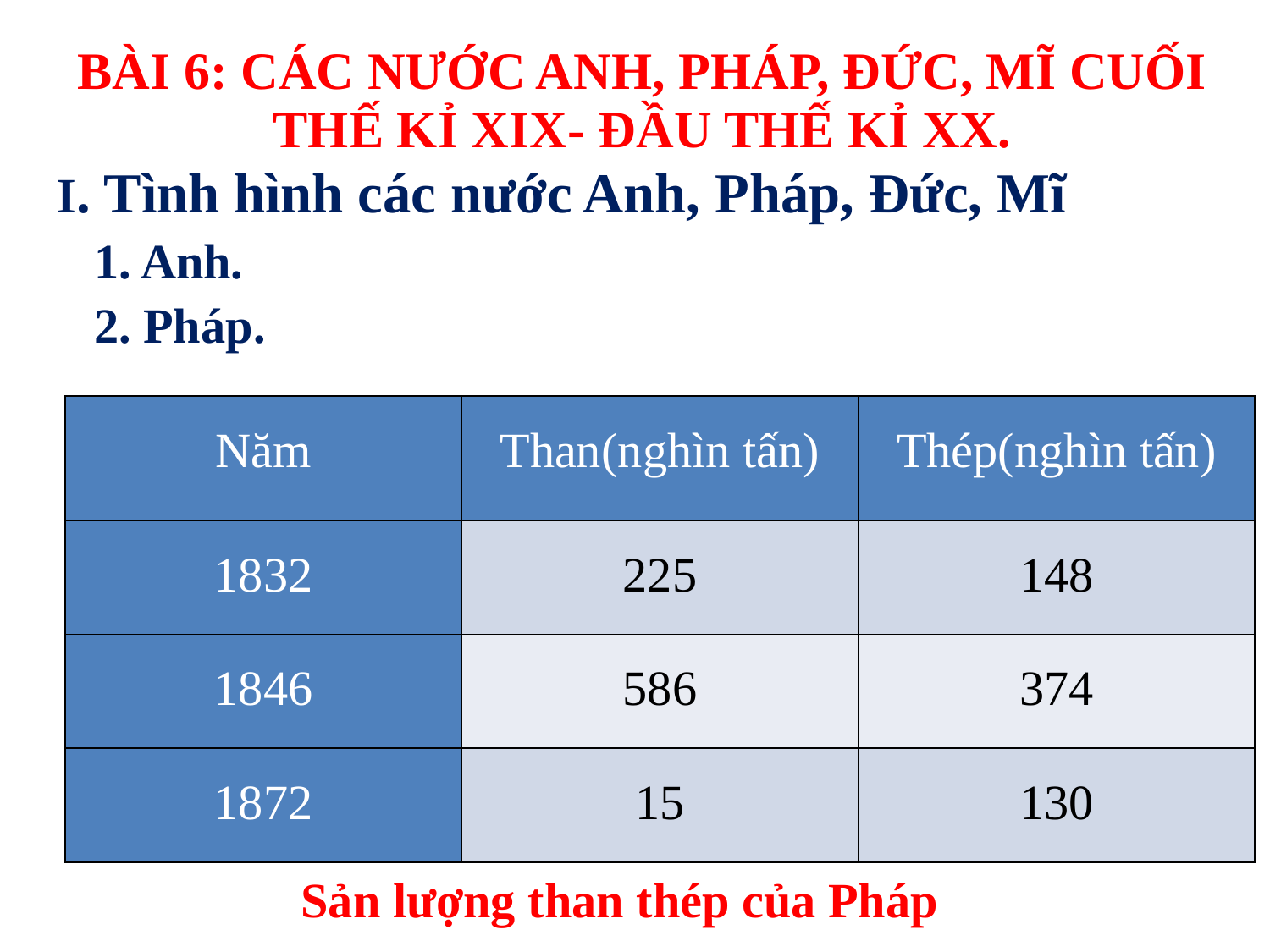

BÀI 6: CÁC NƯỚC ANH, PHÁP, ĐỨC, MĨ CUỐI THẾ KỈ XIX- ĐẦU THẾ KỈ XX.
I. Tình hình các nước Anh, Pháp, Đức, Mĩ
   1. Anh.
   2. Pháp.

| Năm | Than(nghìn tấn) | Thép(nghìn tấn) |
| --- | --- | --- |
| 1832 | 225 | 148 |
| 1846 | 586 | 374 |
| 1872 | 15 | 130 |
Sản lượng than thép của Pháp